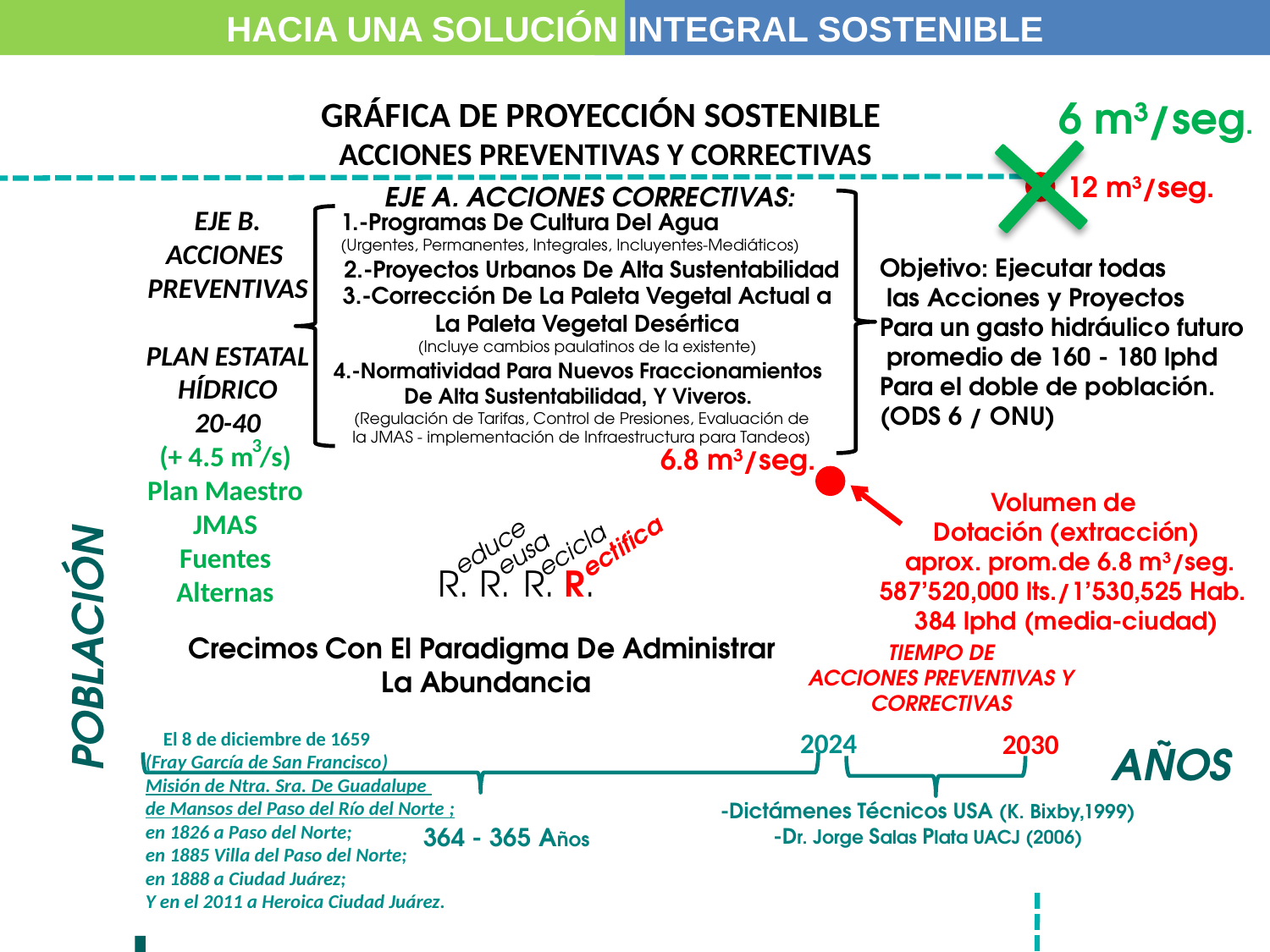

HACIA UNA SOLUCIÓN INTEGRAL SOSTENIBLE
6 m³/seg.
GRÁFICA DE PROYECCIÓN SOSTENIBLE
ACCIONES PREVENTIVAS Y CORRECTIVAS

2.0 – 2.8
Millones de
Habitantes
Al 2030
(Análisis estimado
de proyección de
curva poblacional,
mínimo – máximo)
12 m³/seg.

EJE A. ACCIONES CORRECTIVAS:

EJE B.
ACCIONES
PREVENTIVAS

PLAN ESTATAL
HÍDRICO
20-40
1.-Programas De Cultura Del Agua
(Urgentes, Permanentes, Integrales, Incluyentes-Mediáticos)

Objetivo: Ejecutar todas
 las Acciones y Proyectos
Para un gasto hidráulico futuro
 promedio de 160 - 180 lphd
Para el doble de población.
(ODS 6 / ONU)
2.-Proyectos Urbanos De Alta Sustentabilidad

3.-Corrección De La Paleta Vegetal Actual a
La Paleta Vegetal Desértica
(Incluye cambios paulatinos de la existente)
4.-Normatividad Para Nuevos Fraccionamientos
De Alta Sustentabilidad, Y Viveros.
 (Regulación de Tarifas, Control de Presiones, Evaluación de
la JMAS - implementación de Infraestructura para Tandeos)
1.530,525
Millones de
Habitantes
(JMAS, 2020)
3
(+ 4.5 m /s)
Plan Maestro
JMAS
Fuentes
Alternas

6.8 m³/seg.

Volumen de
Dotación (extracción)
 aprox. prom.de 6.8 m³/seg.
587’520,000 lts./1’530,525 Hab.
384 lphd (media-ciudad)

ectifica
educe
ecicla
eusa
R.
R.
R.
R.
POBLACIÓN
Crecimos Con El Paradigma De Administrar
 La Abundancia

TIEMPO DE
ACCIONES PREVENTIVAS Y CORRECTIVAS

    El 8 de diciembre de 1659
(Fray García de San Francisco)
Misión de Ntra. Sra. De Guadalupe de Mansos del Paso del Río del Norte ;
en 1826 a Paso del Norte;
en 1885 Villa del Paso del Norte;
en 1888 a Ciudad Juárez;
Y en el 2011 a Heroica Ciudad Juárez.
2024
2030
AÑOS
-Dictámenes Técnicos USA (K. Bixby,1999)
-Dr. Jorge Salas Plata UACJ (2006)
364 - 365 Años

23